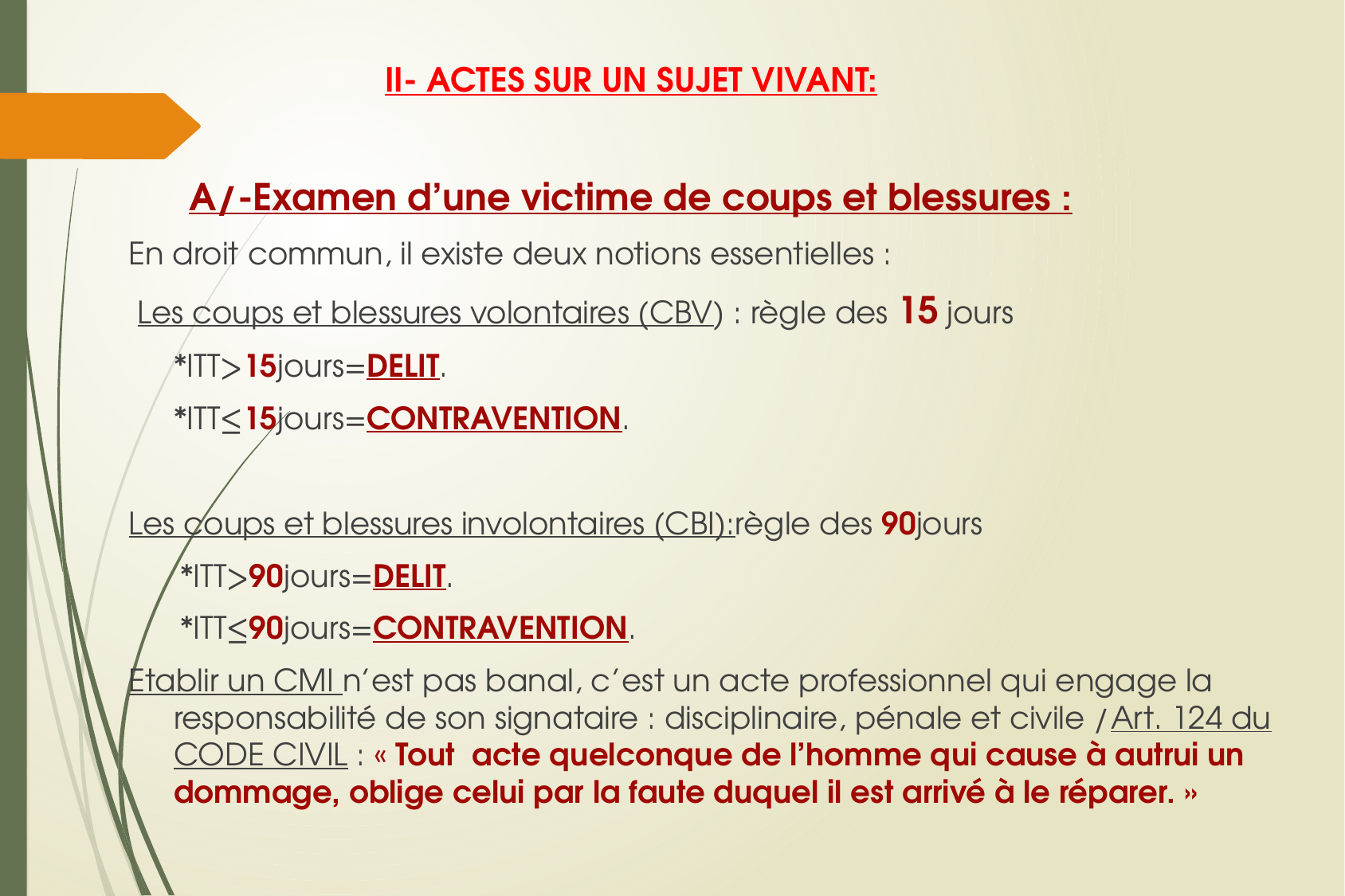

# II- ACTES SUR UN SUJET VIVANT:
A/-Examen d’une victime de coups et blessures :
En droit commun, il existe deux notions essentielles :
 Les coups et blessures volontaires (CBV) : règle des 15 jours
	*ITT>15jours=DELIT.
	*ITT≤15jours=CONTRAVENTION.

Les coups et blessures involontaires (CBI):règle des 90jours
      *ITT>90jours=DELIT.
      *ITT≤90jours=CONTRAVENTION.
Etablir un CMI n’est pas banal, c’est un acte professionnel qui engage la responsabilité de son signataire : disciplinaire, pénale et civile /Art. 124 du CODE CIVIL : « Tout  acte quelconque de l’homme qui cause à autrui un dommage, oblige celui par la faute duquel il est arrivé à le réparer. »